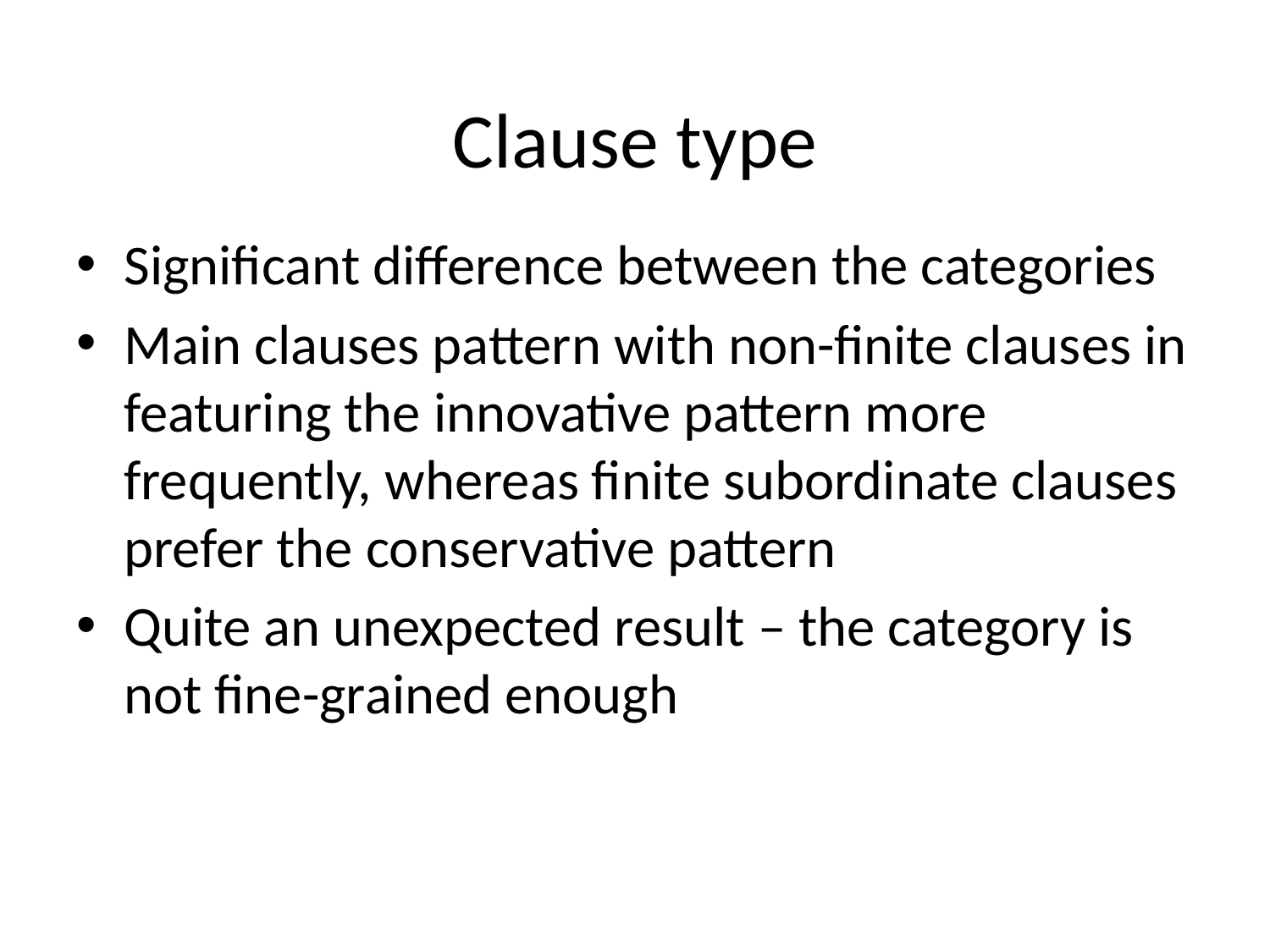

# Clause type
Significant difference between the categories
Main clauses pattern with non-finite clauses in featuring the innovative pattern more frequently, whereas finite subordinate clauses prefer the conservative pattern
Quite an unexpected result – the category is not fine-grained enough